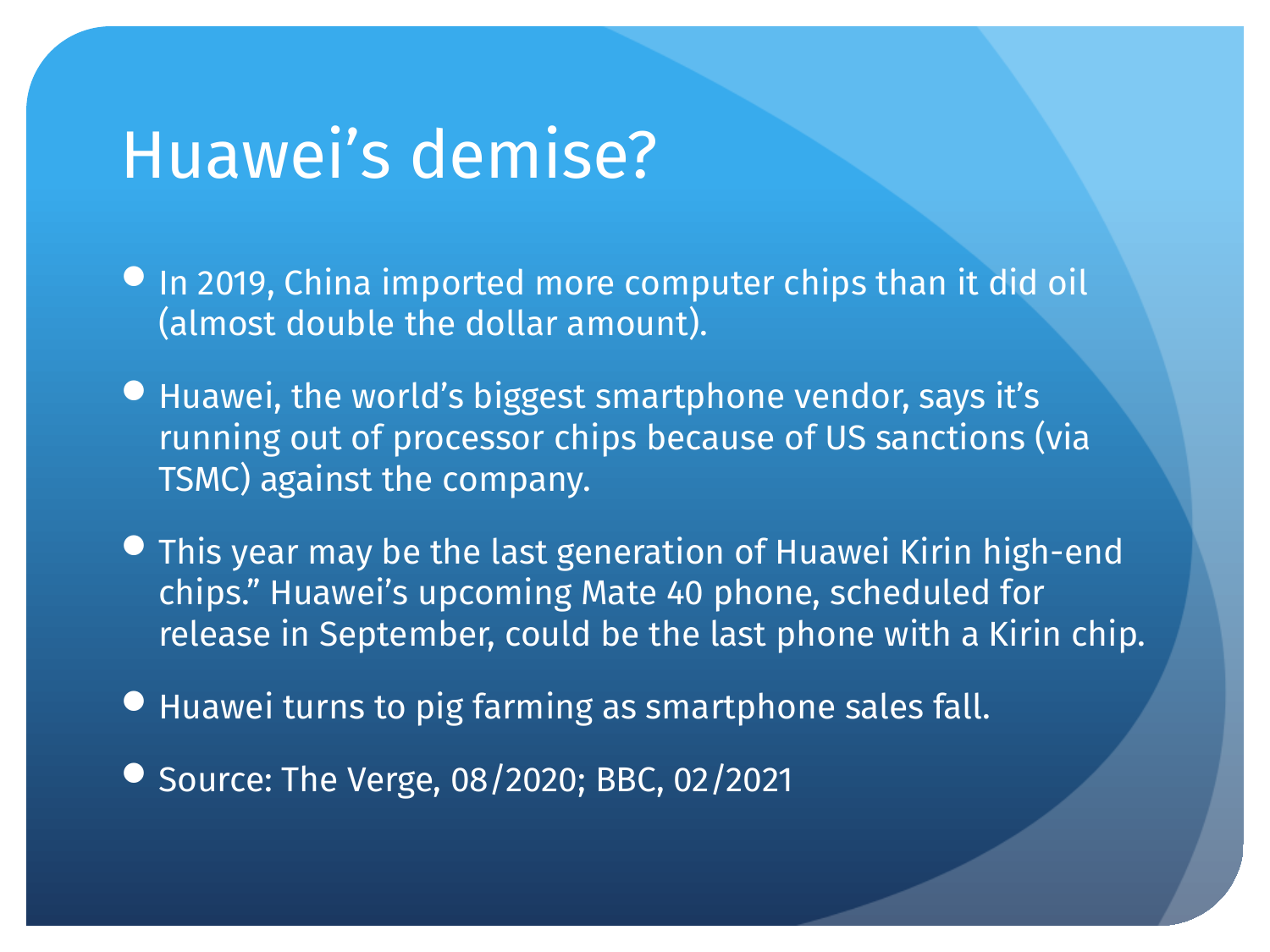

# Huawei’s demise?
In 2019, China imported more computer chips than it did oil (almost double the dollar amount).
Huawei, the world’s biggest smartphone vendor, says it’s running out of processor chips because of US sanctions (via TSMC) against the company.
This year may be the last generation of Huawei Kirin high-end chips.” Huawei’s upcoming Mate 40 phone, scheduled for release in September, could be the last phone with a Kirin chip.
Huawei turns to pig farming as smartphone sales fall.
Source: The Verge, 08/2020; BBC, 02/2021